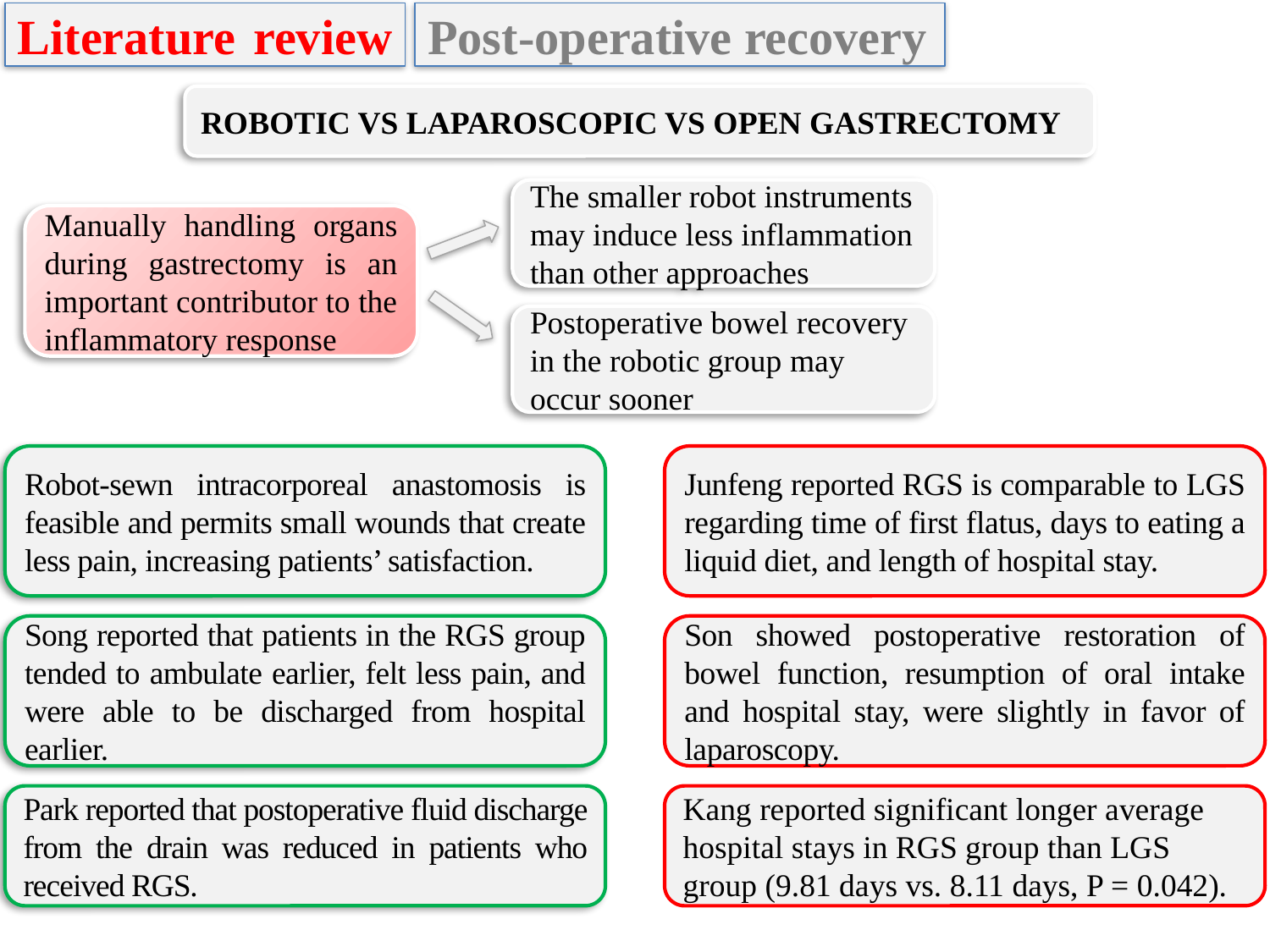

Literature review
Post-operative recovery
ROBOTIC VS LAPAROSCOPIC VS OPEN GASTRECTOMY
The smaller robot instruments may induce less inflammation than other approaches

Manually handling organs during gastrectomy is an important contributor to the inflammatory response

Postoperative bowel recovery in the robotic group may occur sooner
Robot-sewn intracorporeal anastomosis is feasible and permits small wounds that create less pain, increasing patients’ satisfaction.
Junfeng reported RGS is comparable to LGS regarding time of first flatus, days to eating a liquid diet, and length of hospital stay.
Song reported that patients in the RGS group tended to ambulate earlier, felt less pain, and were able to be discharged from hospital earlier.
Son showed postoperative restoration of bowel function, resumption of oral intake and hospital stay, were slightly in favor of laparoscopy.
Park reported that postoperative fluid discharge from the drain was reduced in patients who received RGS.
Kang reported significant longer average hospital stays in RGS group than LGS group (9.81 days vs. 8.11 days, P = 0.042).